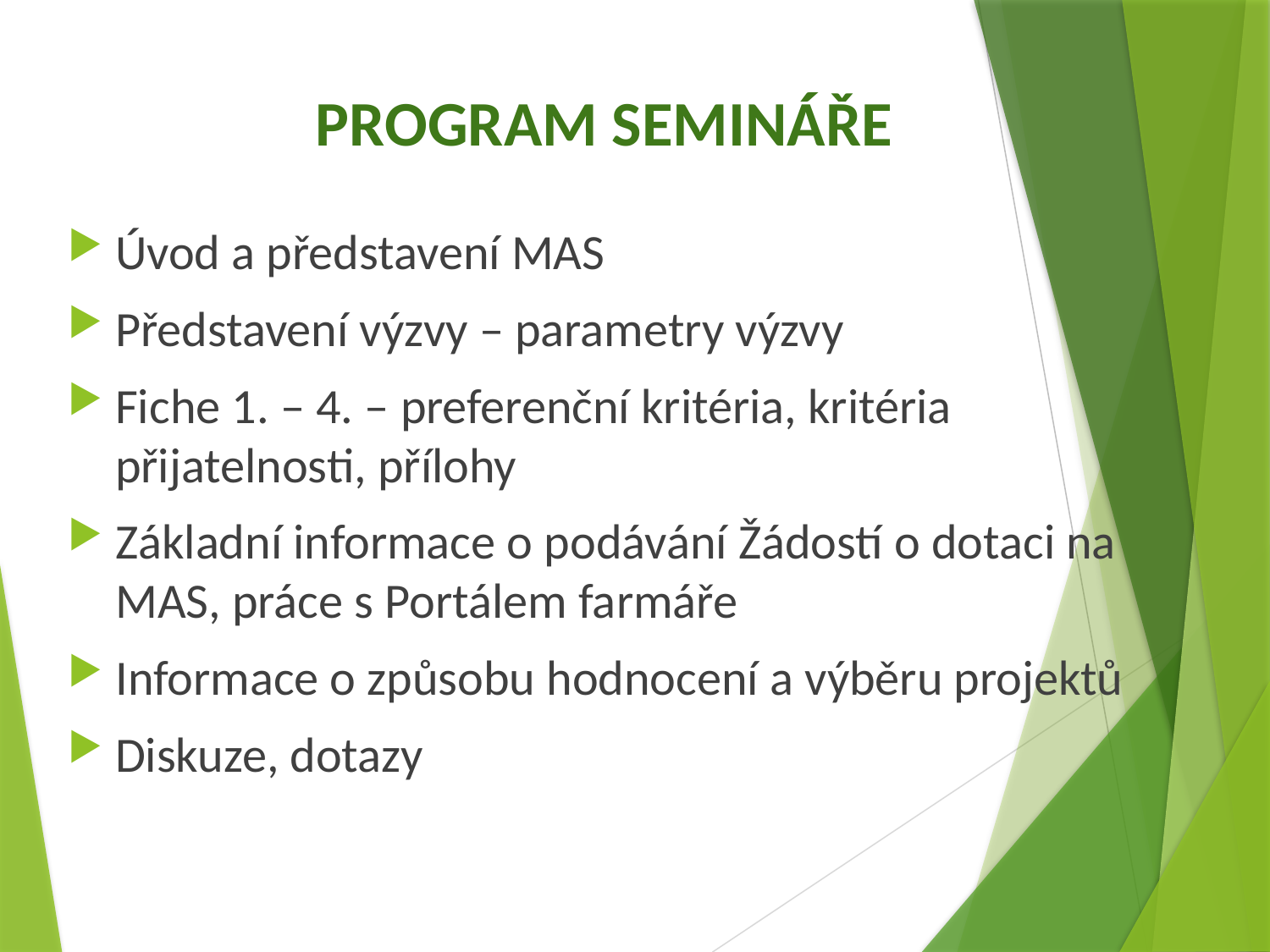

# PROGRAM SEMINÁŘE
Úvod a představení MAS
Představení výzvy – parametry výzvy
Fiche 1. – 4. – preferenční kritéria, kritéria přijatelnosti, přílohy
Základní informace o podávání Žádostí o dotaci na MAS, práce s Portálem farmáře
Informace o způsobu hodnocení a výběru projektů
Diskuze, dotazy